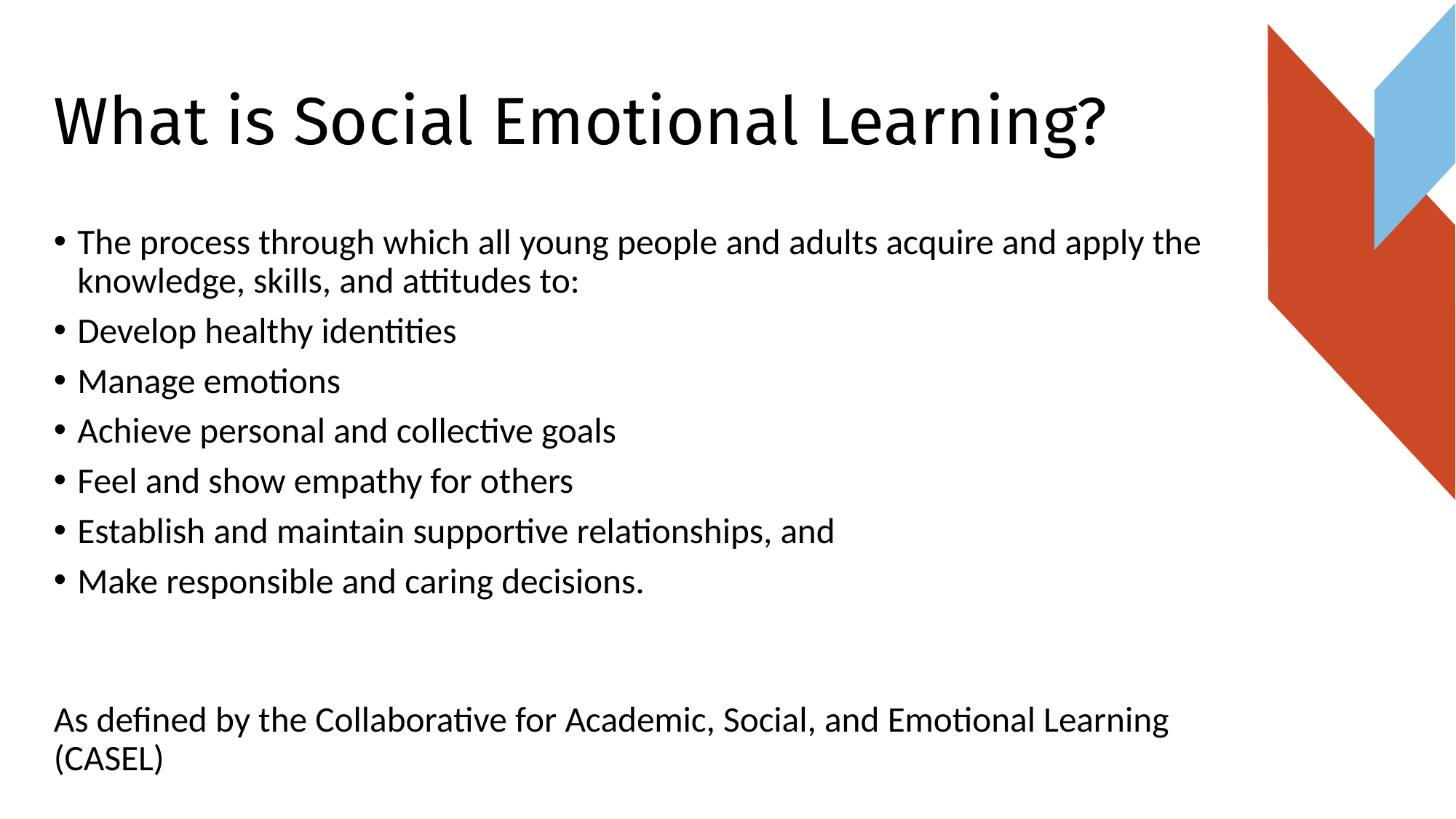

# What is Social Emotional Learning?
The process through which all young people and adults acquire and apply the knowledge, skills, and attitudes to:
Develop healthy identities
Manage emotions
Achieve personal and collective goals
Feel and show empathy for others
Establish and maintain supportive relationships, and
Make responsible and caring decisions.

As defined by the Collaborative for Academic, Social, and Emotional Learning (CASEL)